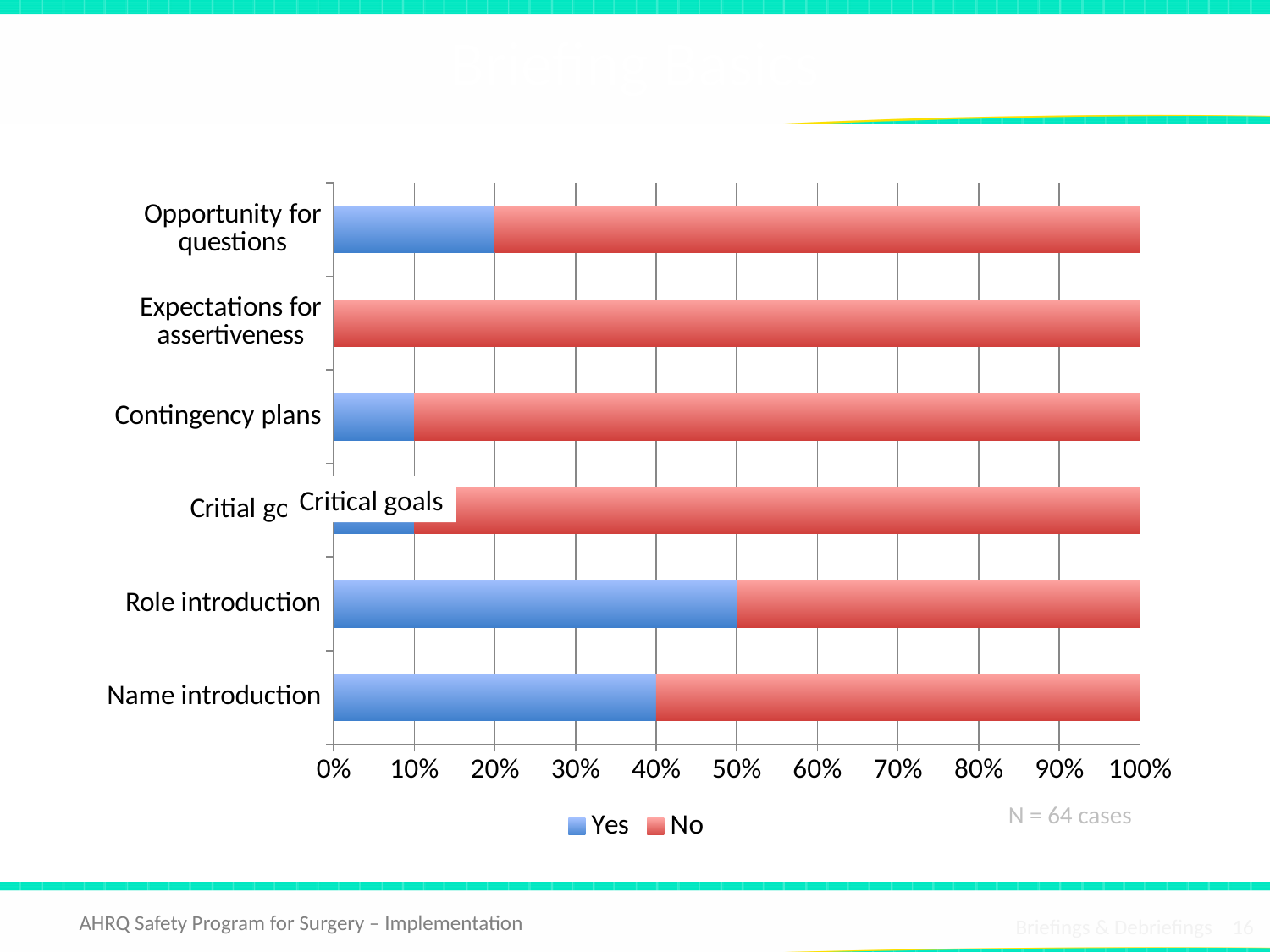

# Briefing Basics

### Chart

| Category | Yes | No  |
|---|---|---|
| Name introduction | 4.0 | 6.0 |
| Role introduction | 5.0 | 5.0 |
| Critial goals | 1.0 | 9.0 |
| Contingency plans | 1.0 | 9.0 |
| Expectations for assertiveness | 0.0 | 10.0 |
| Opportunity for questions | 2.0 | 8.0 |
Critical goals
N = 64 cases